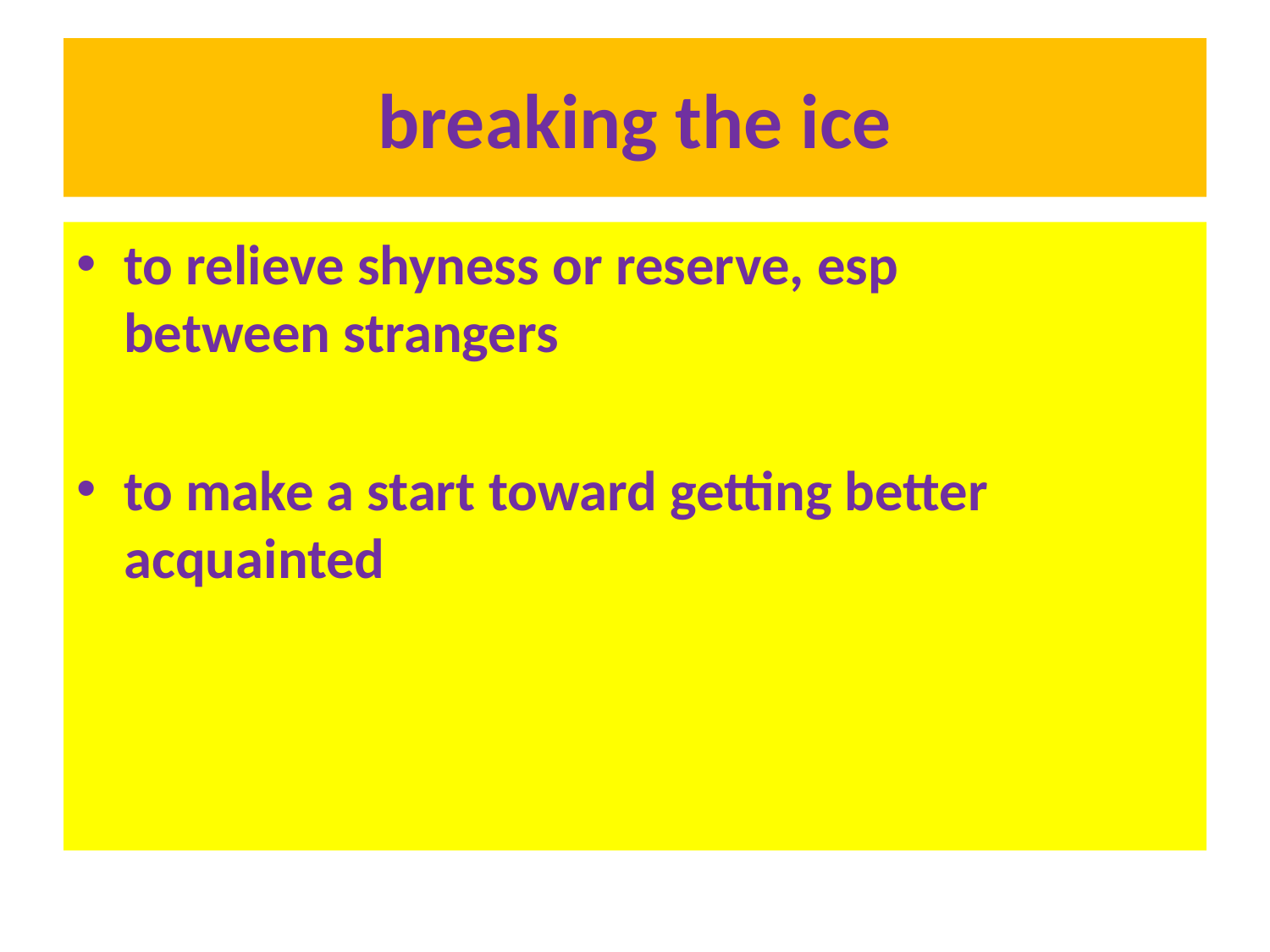

# breaking the ice
to relieve shyness or reserve, esp between strangers

to make a start toward getting better acquainted